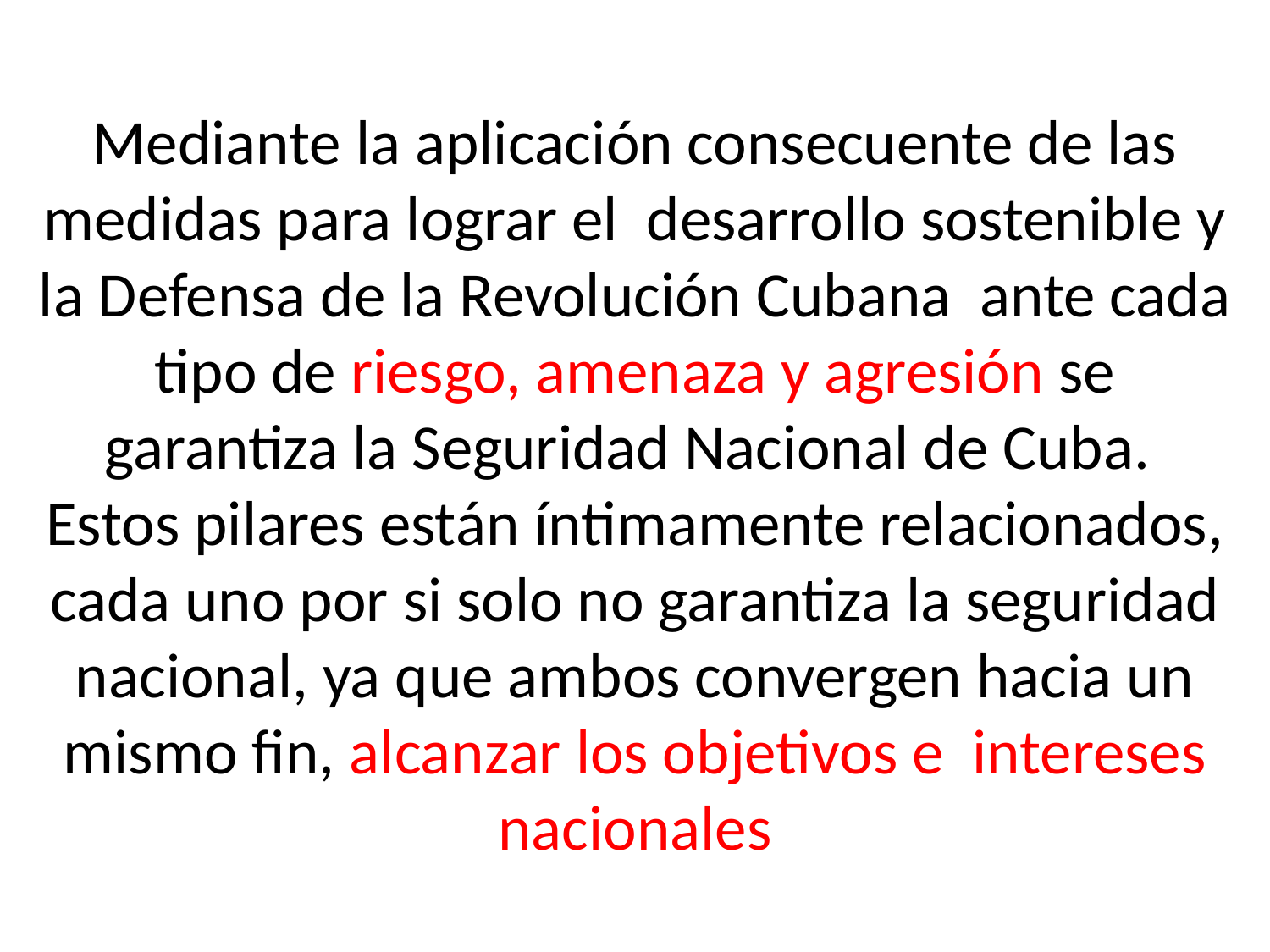

# Mediante la aplicación consecuente de las medidas para lograr el  desarrollo sostenible y la Defensa de la Revolución Cubana  ante cada tipo de riesgo, amenaza y agresión se garantiza la Seguridad Nacional de Cuba. Estos pilares están íntimamente relacionados, cada uno por si solo no garantiza la seguridad nacional, ya que ambos convergen hacia un mismo fin, alcanzar los objetivos e  intereses nacionales